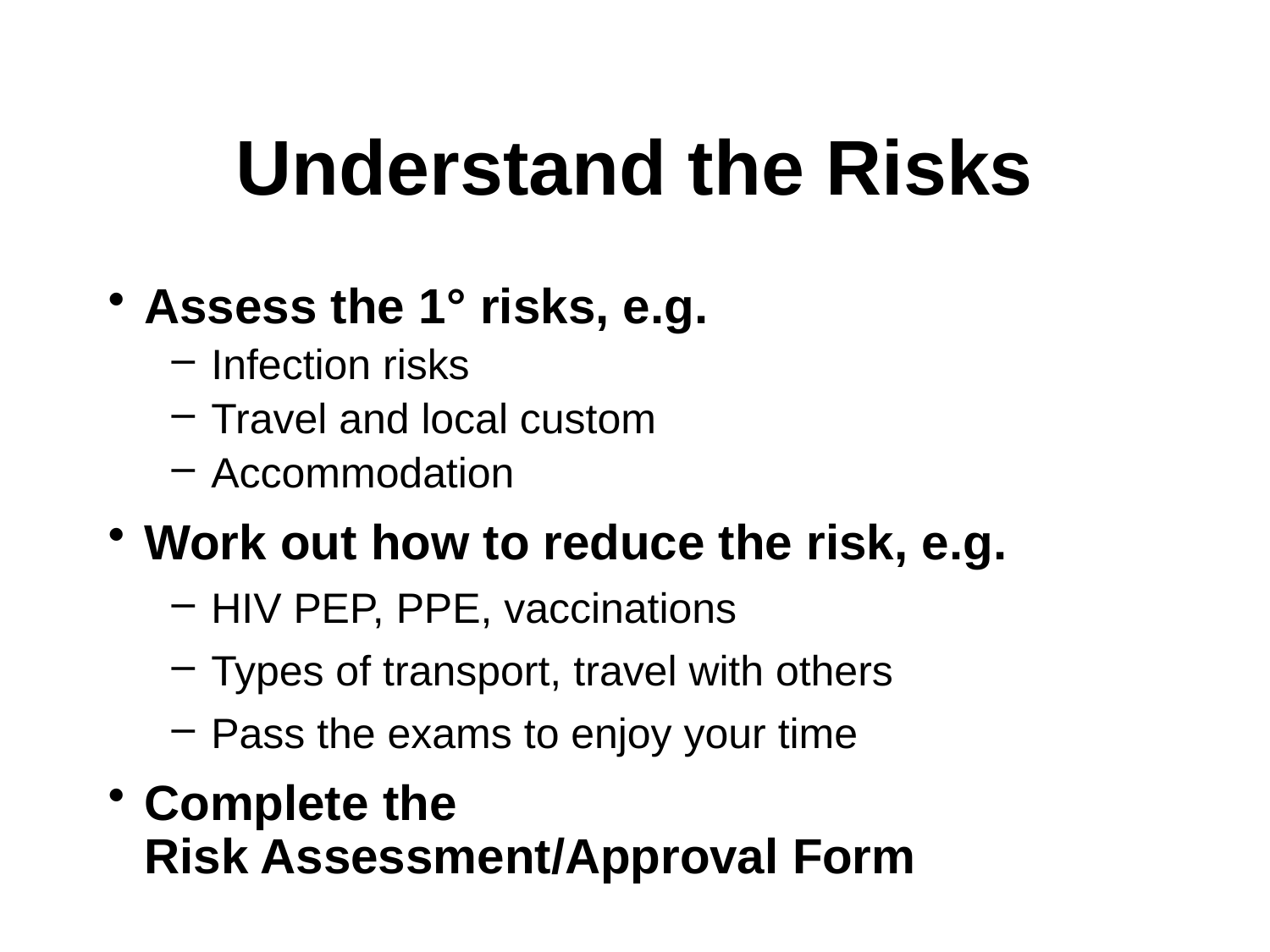

# Understand the Risks
Assess the 1° risks, e.g.
Infection risks
Travel and local custom
Accommodation
Work out how to reduce the risk, e.g.
HIV PEP, PPE, vaccinations
Types of transport, travel with others
Pass the exams to enjoy your time
Complete the
Risk Assessment/Approval Form